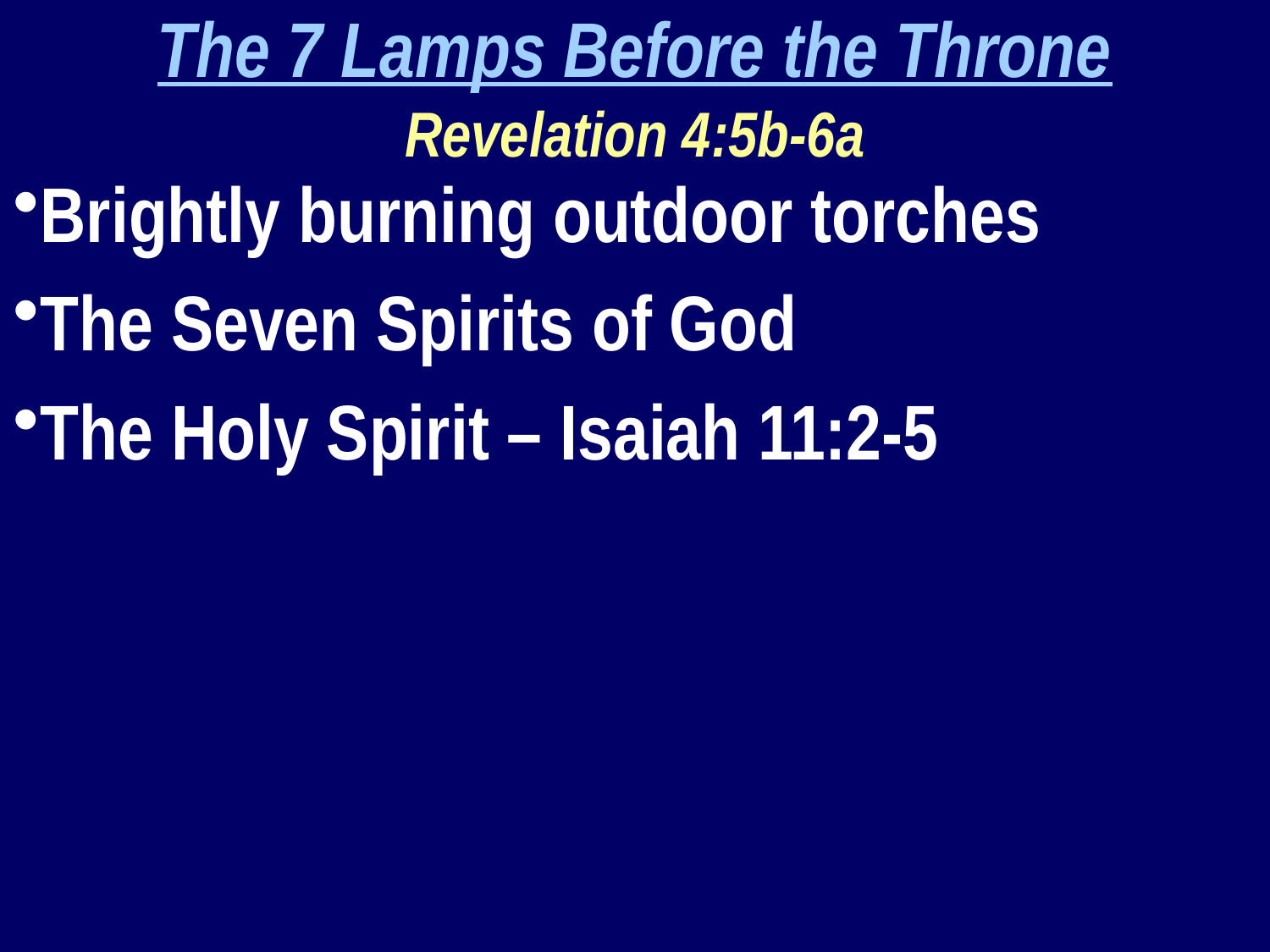

The 7 Lamps Before the Throne
Revelation 4:5b-6a
Brightly burning outdoor torches
The Seven Spirits of God
The Holy Spirit – Isaiah 11:2-5